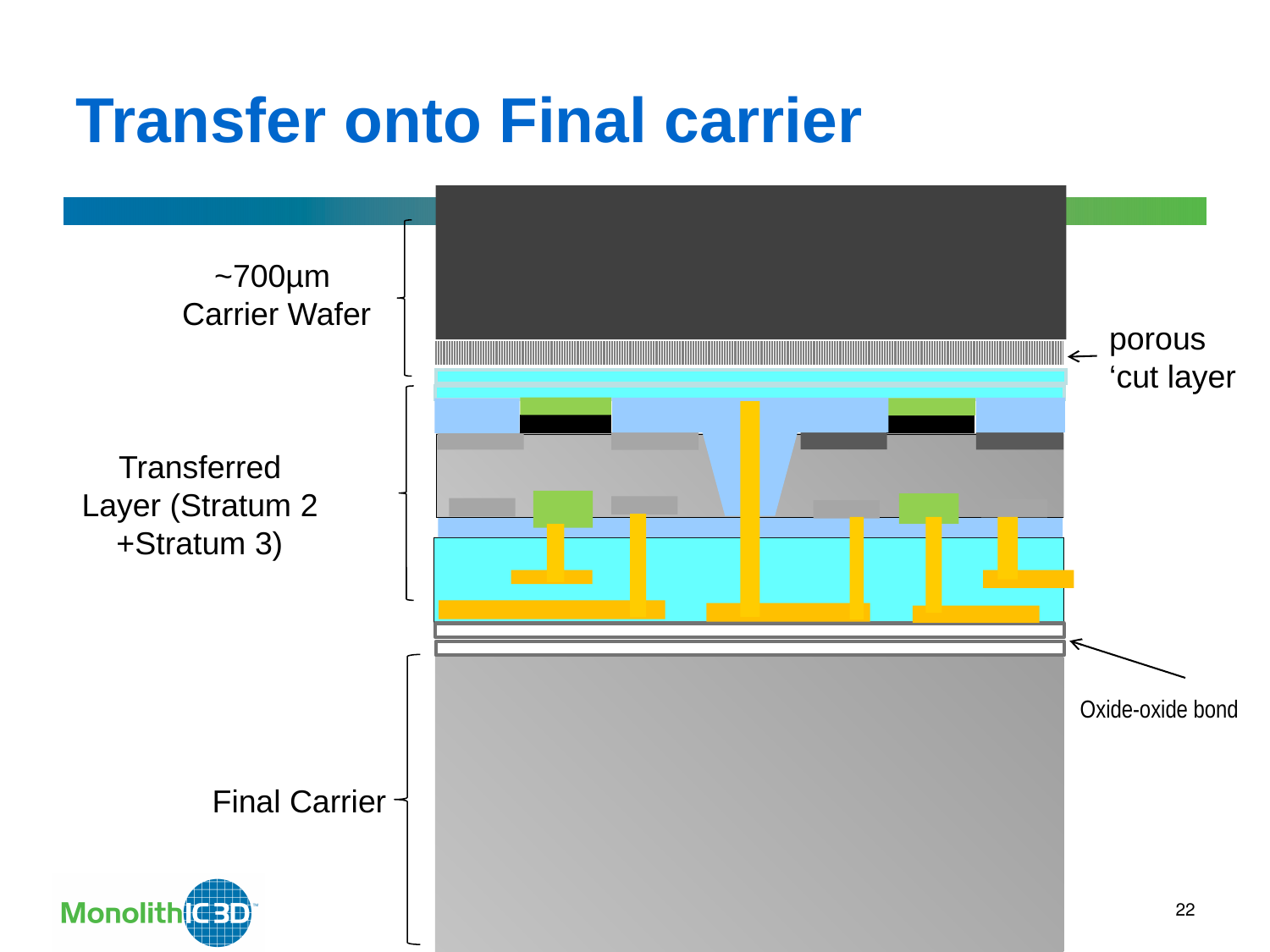

Transfer onto Final carrier

~700µm
 Carrier Wafer
porous ‘cut layer

Transferred
Layer (Stratum 2 +Stratum 3)

Oxide-oxide bond
Final Carrier
22
MonolithIC 3D Inc. Patents Pending